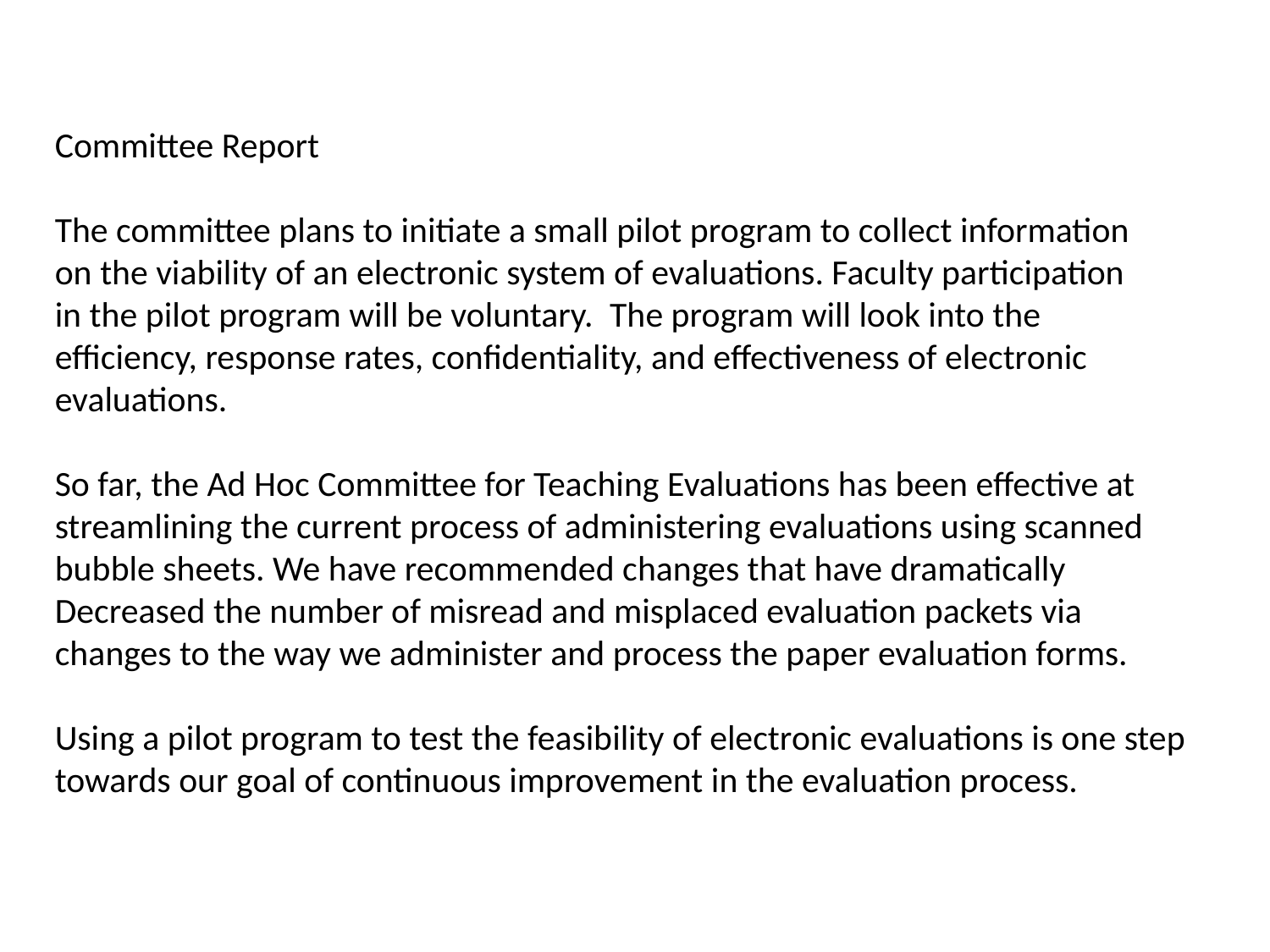

Committee Report
The committee plans to initiate a small pilot program to collect information
on the viability of an electronic system of evaluations. Faculty participation
in the pilot program will be voluntary.  The program will look into the
efficiency, response rates, confidentiality, and effectiveness of electronic
evaluations.
So far, the Ad Hoc Committee for Teaching Evaluations has been effective at
streamlining the current process of administering evaluations using scanned
bubble sheets. We have recommended changes that have dramatically
Decreased the number of misread and misplaced evaluation packets via
changes to the way we administer and process the paper evaluation forms. 
Using a pilot program to test the feasibility of electronic evaluations is one step
towards our goal of continuous improvement in the evaluation process.